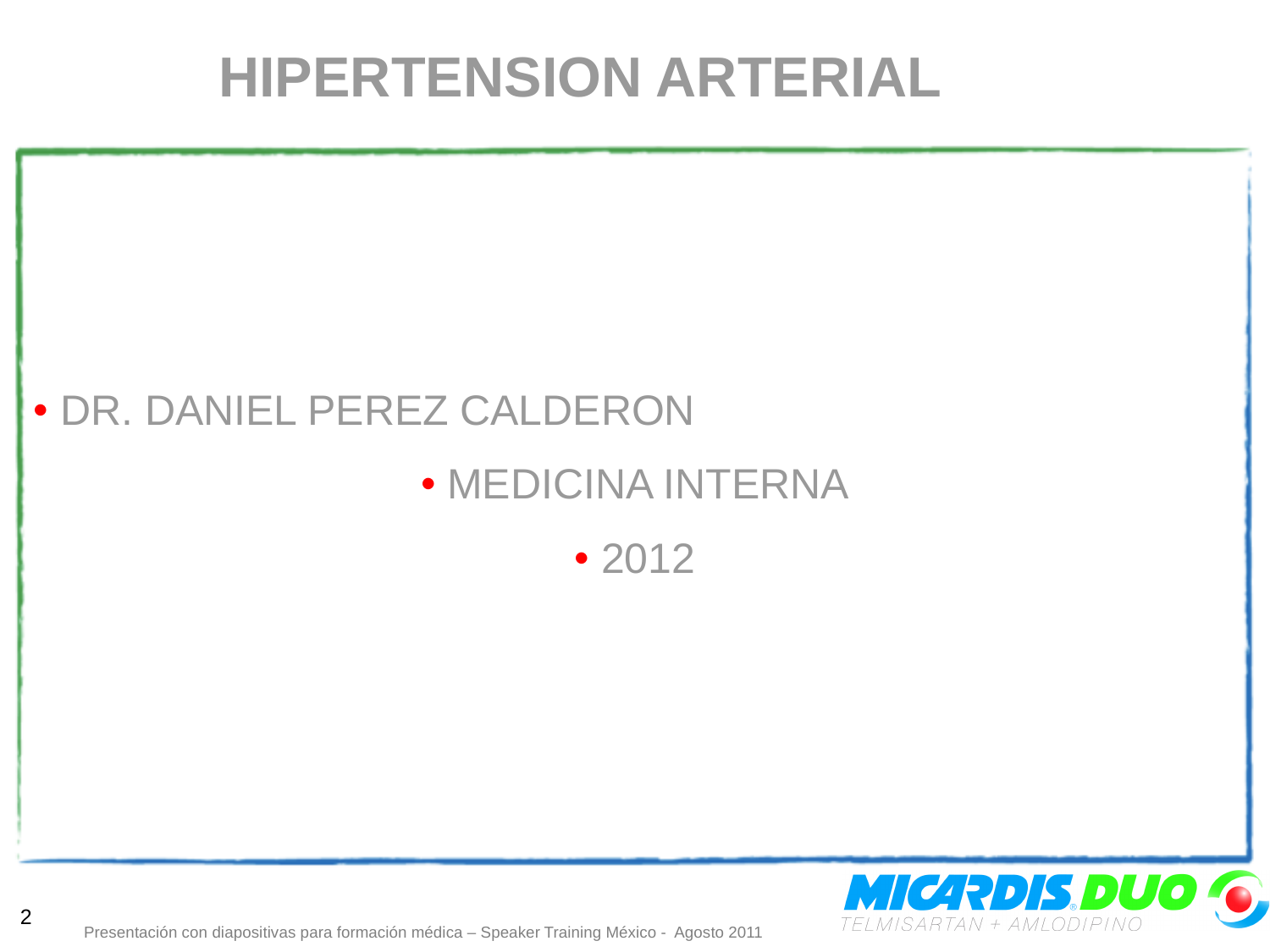

# HIPERTENSION ARTERIAL

DR. DANIEL PEREZ CALDERON
MEDICINA INTERNA
2012
2